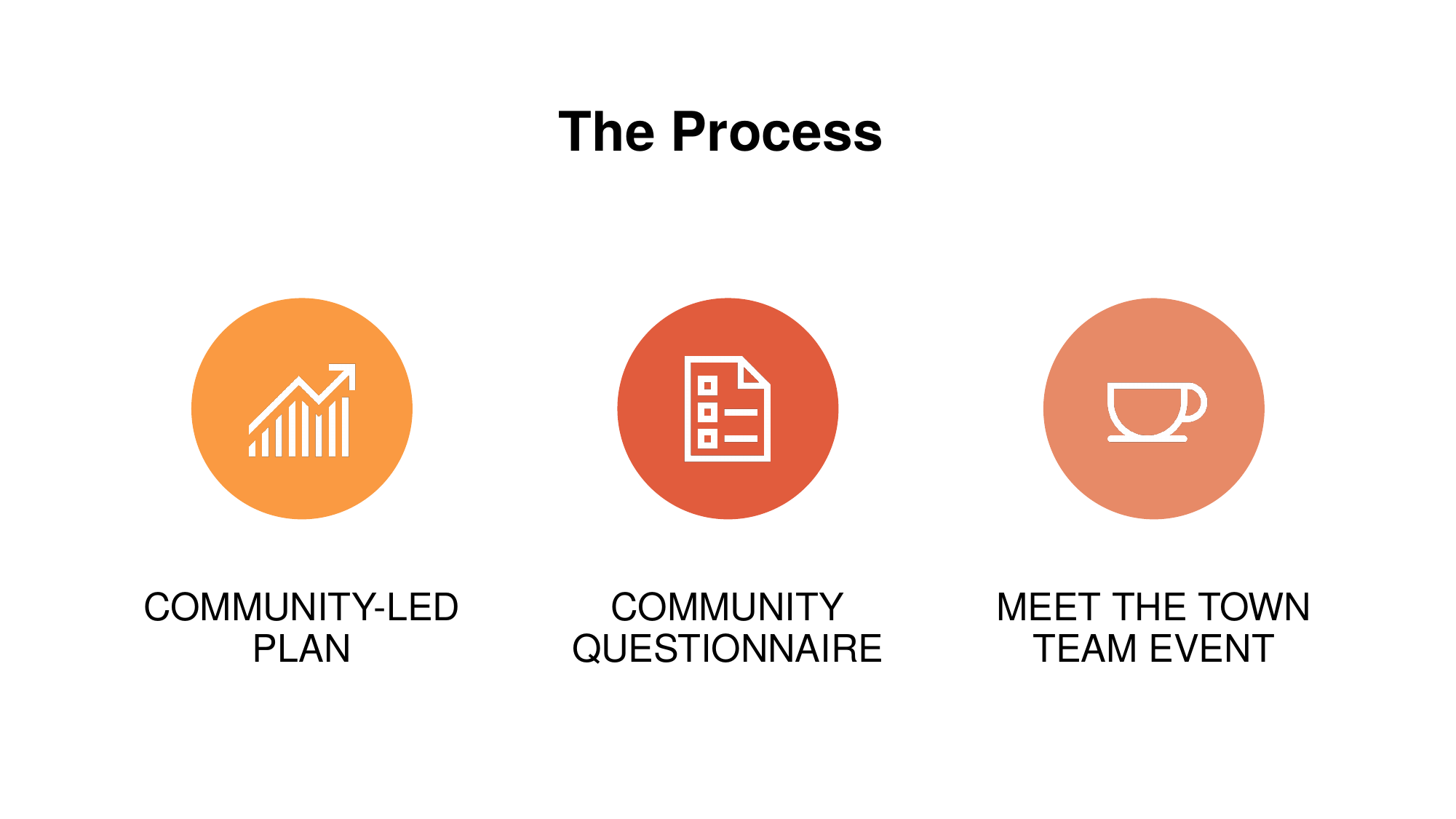

The Process
Community-led Plan
Community Questionnaire
Meet the Town Team Event